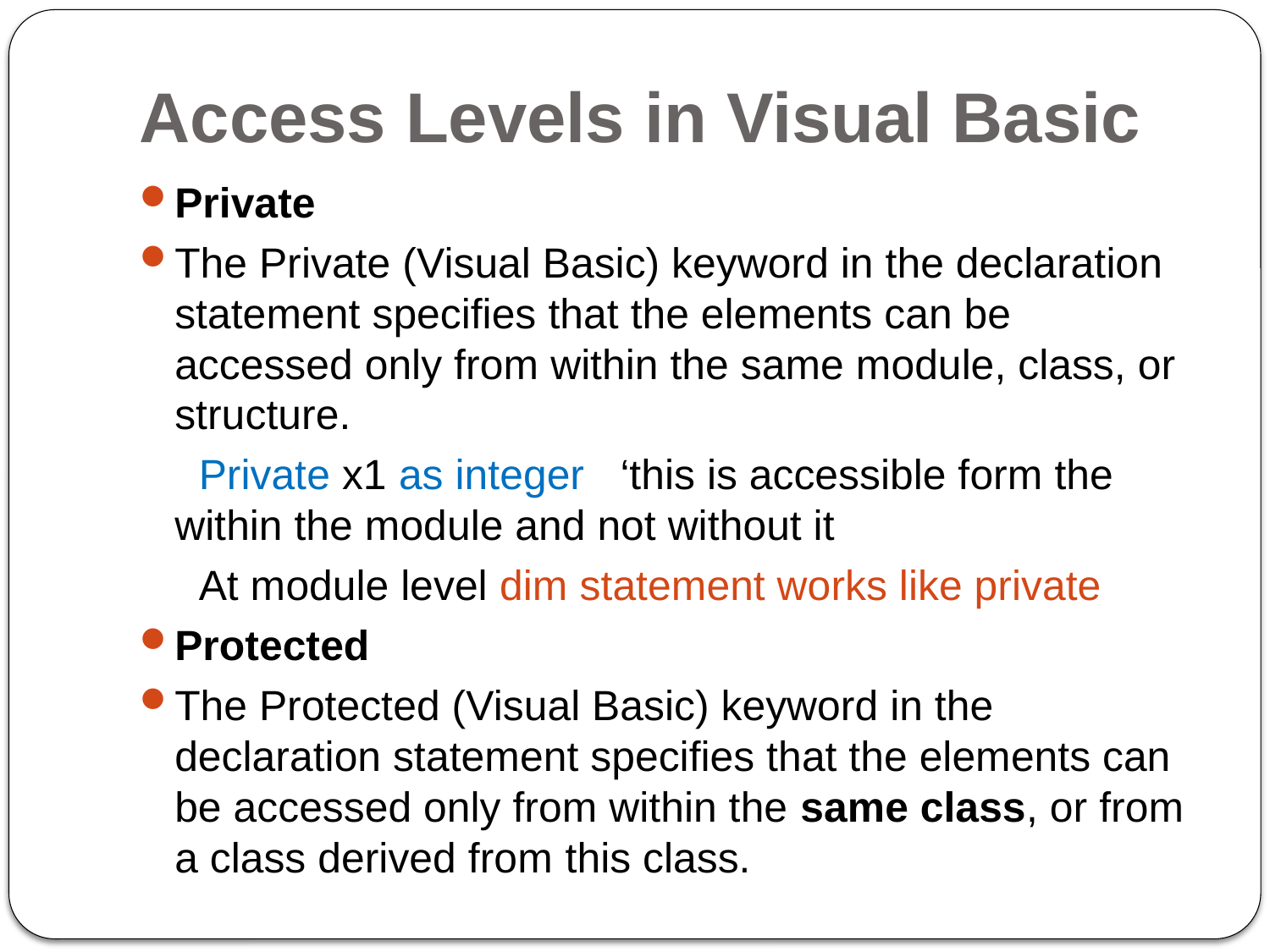

# Access Levels in Visual Basic
Private
The Private (Visual Basic) keyword in the declaration statement specifies that the elements can be accessed only from within the same module, class, or structure.
     Private x1 as integer   ‘this is accessible form the within the module and not without it
     At module level dim statement works like private
Protected
The Protected (Visual Basic) keyword in the declaration statement specifies that the elements can be accessed only from within the same class, or from a class derived from this class.